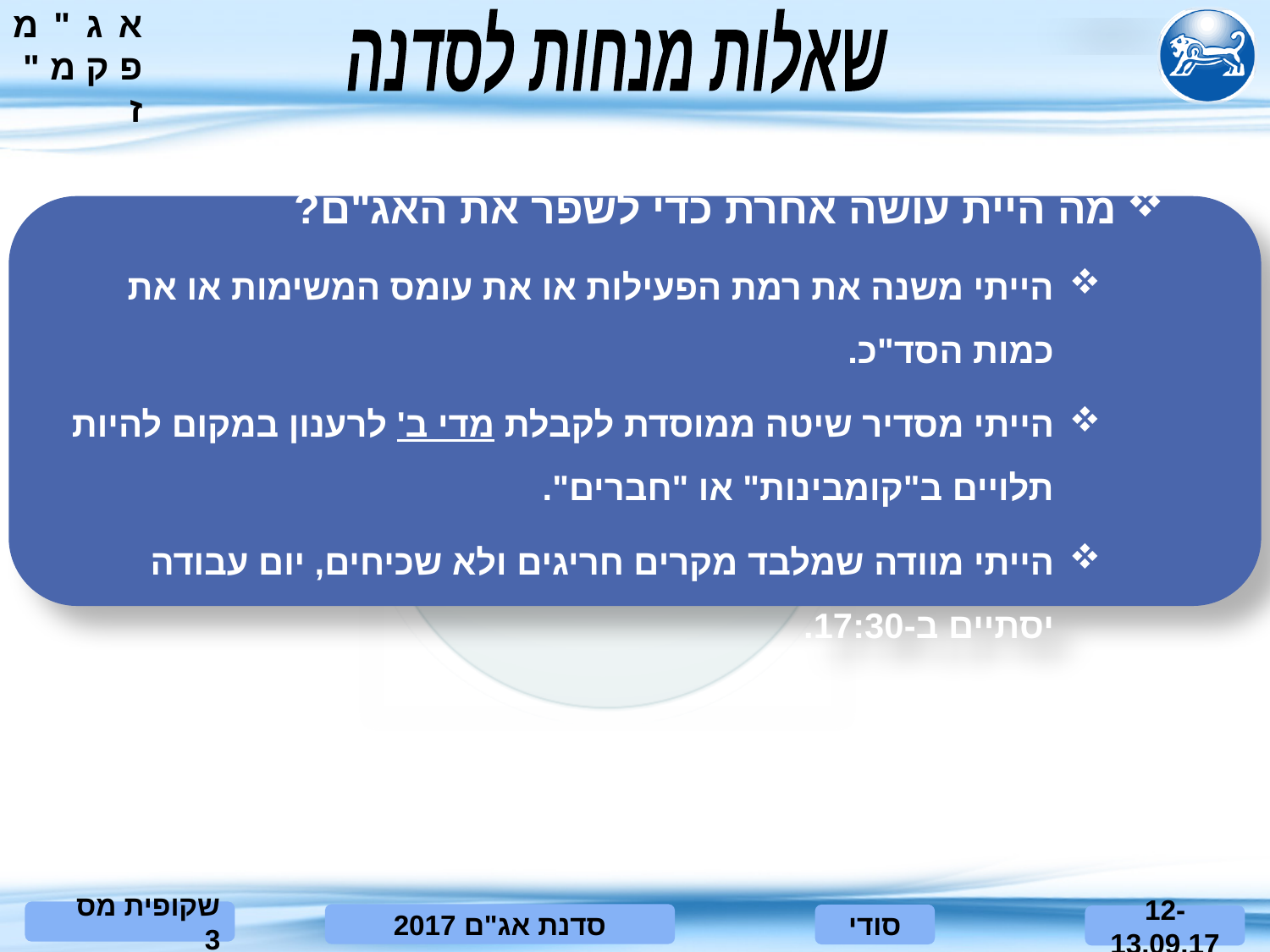

שאלות מנחות לסדנה
מה היית עושה אחרת כדי לשפר את האג"ם?
הייתי משנה את רמת הפעילות או את עומס המשימות או את כמות הסד"כ.
הייתי מסדיר שיטה ממוסדת לקבלת מדי ב' לרענון במקום להיות תלויים ב"קומבינות" או "חברים".
הייתי מוודה שמלבד מקרים חריגים ולא שכיחים, יום עבודה יסתיים ב-17:30.